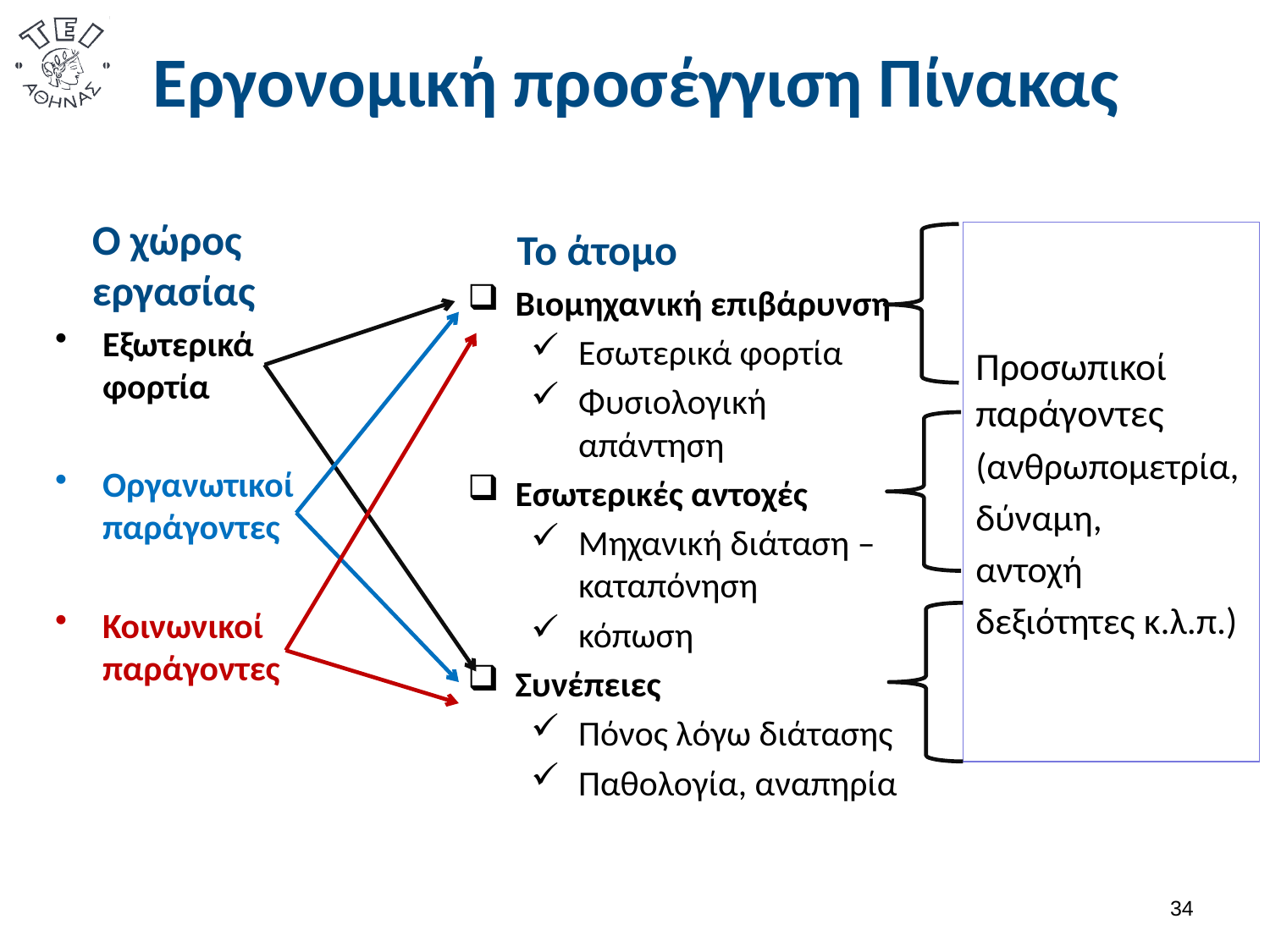

# Εργονομική προσέγγιση Πίνακας
Ο χώρος εργασίας
Εξωτερικά φορτία

Οργανωτικοί παράγοντες

Κοινωνικοί παράγοντες
Το άτομο
Βιομηχανική επιβάρυνση
Εσωτερικά φορτία
Φυσιολογική απάντηση
Εσωτερικές αντοχές
Μηχανική διάταση – καταπόνηση
κόπωση
Συνέπειες
Πόνος λόγω διάτασης
Παθολογία, αναπηρία
Προσωπικοί παράγοντες
(ανθρωπομετρία,
δύναμη,
αντοχή
δεξιότητες κ.λ.π.)

34